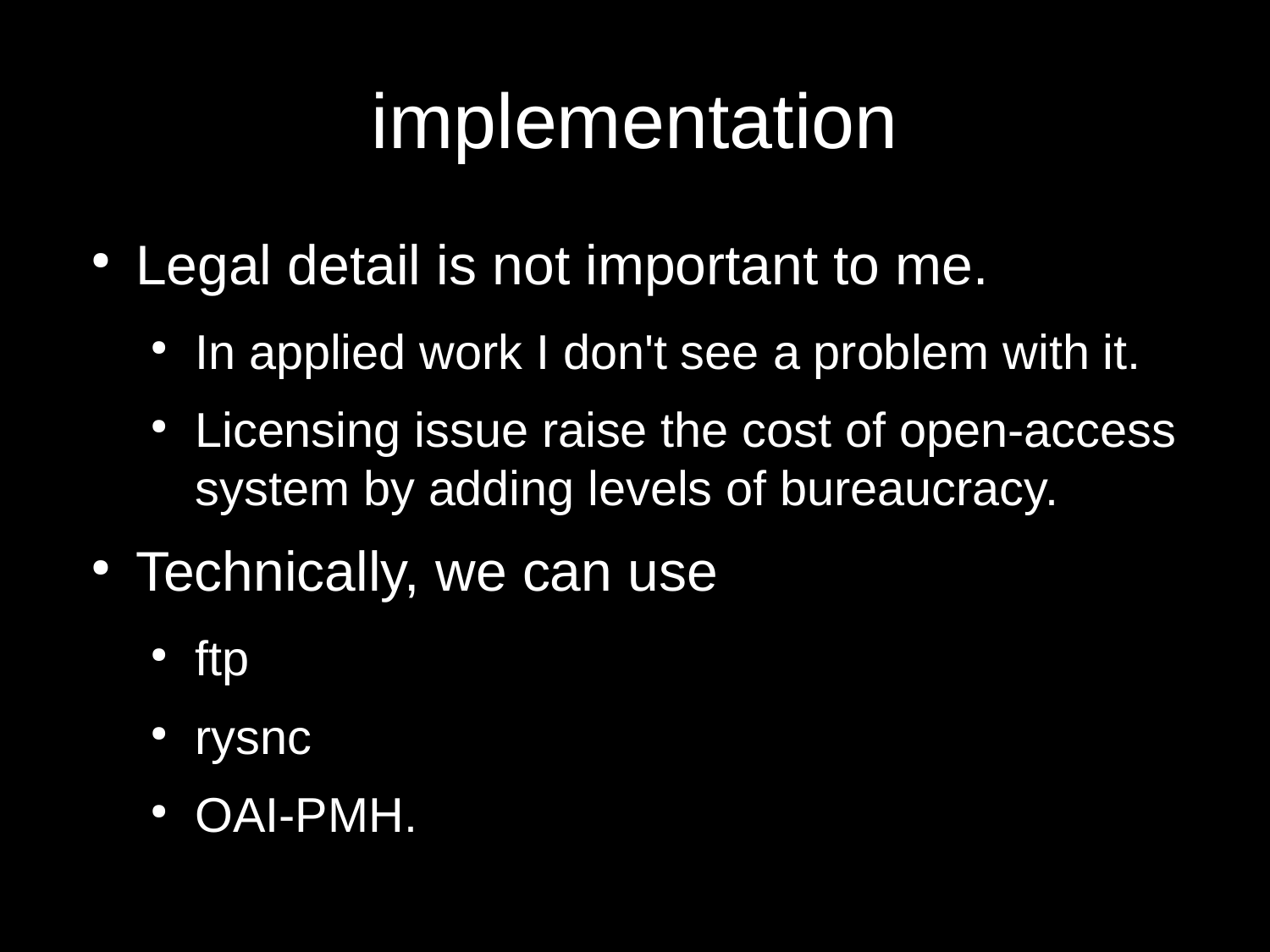

Legal detail is not important to me.
In applied work I don't see a problem with it.
Licensing issue raise the cost of open-access system by adding levels of bureaucracy.
Technically, we can use
ftp
rysnc
OAI-PMH.
implementation